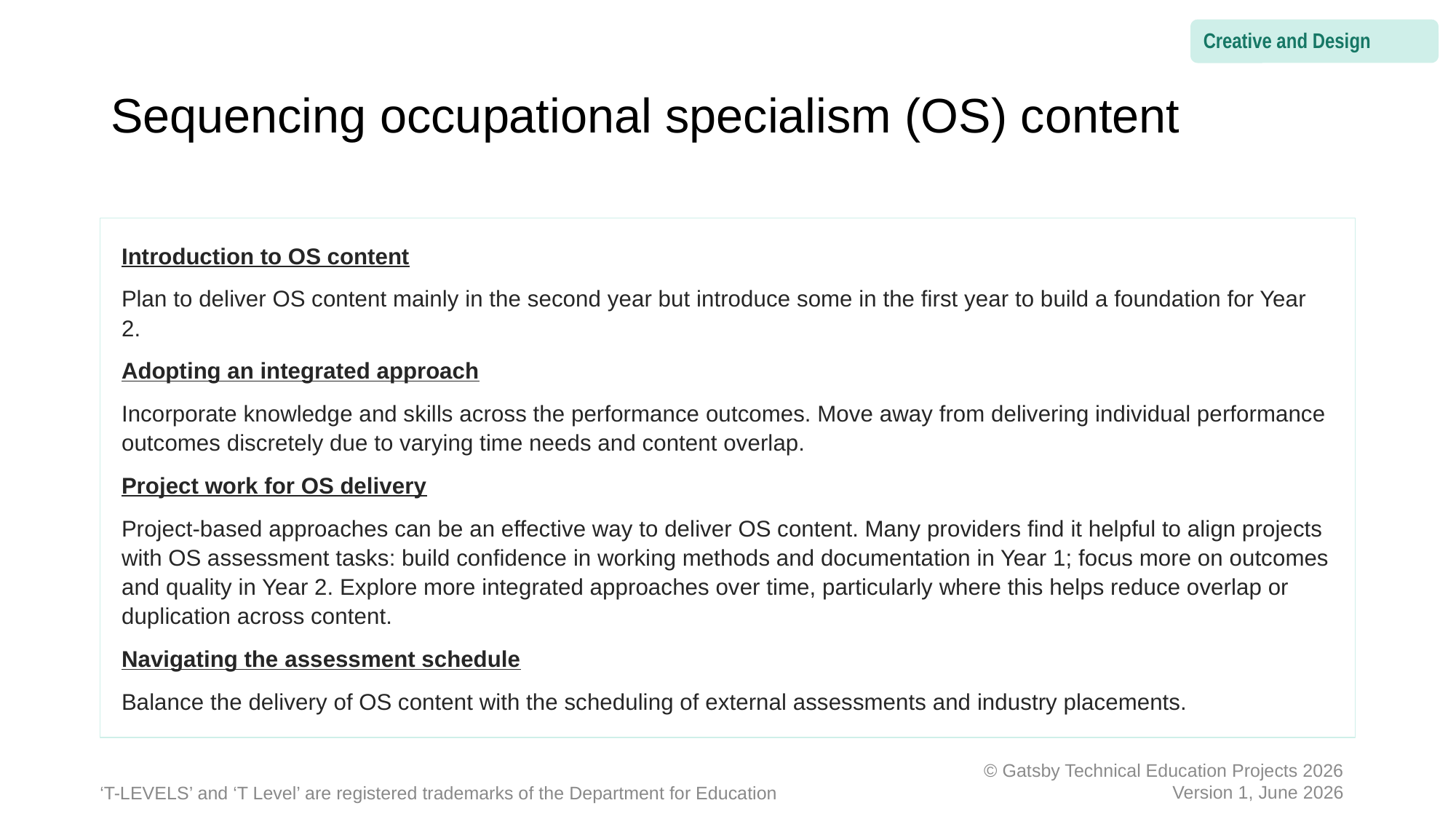

Sequencing occupational specialism (OS) content
Introduction to OS content
Plan to deliver OS content mainly in the second year but introduce some in the first year to build a foundation for Year 2.
Adopting an integrated approach
Incorporate knowledge and skills across the performance outcomes. Move away from delivering individual performance outcomes discretely due to varying time needs and content overlap.
Project work for OS delivery
Project-based approaches can be an effective way to deliver OS content. Many providers find it helpful to align projects with OS assessment tasks: build confidence in working methods and documentation in Year 1; focus more on outcomes and quality in Year 2. Explore more integrated approaches over time, particularly where this helps reduce overlap or duplication across content.
Navigating the assessment schedule
Balance the delivery of OS content with the scheduling of external assessments and industry placements.